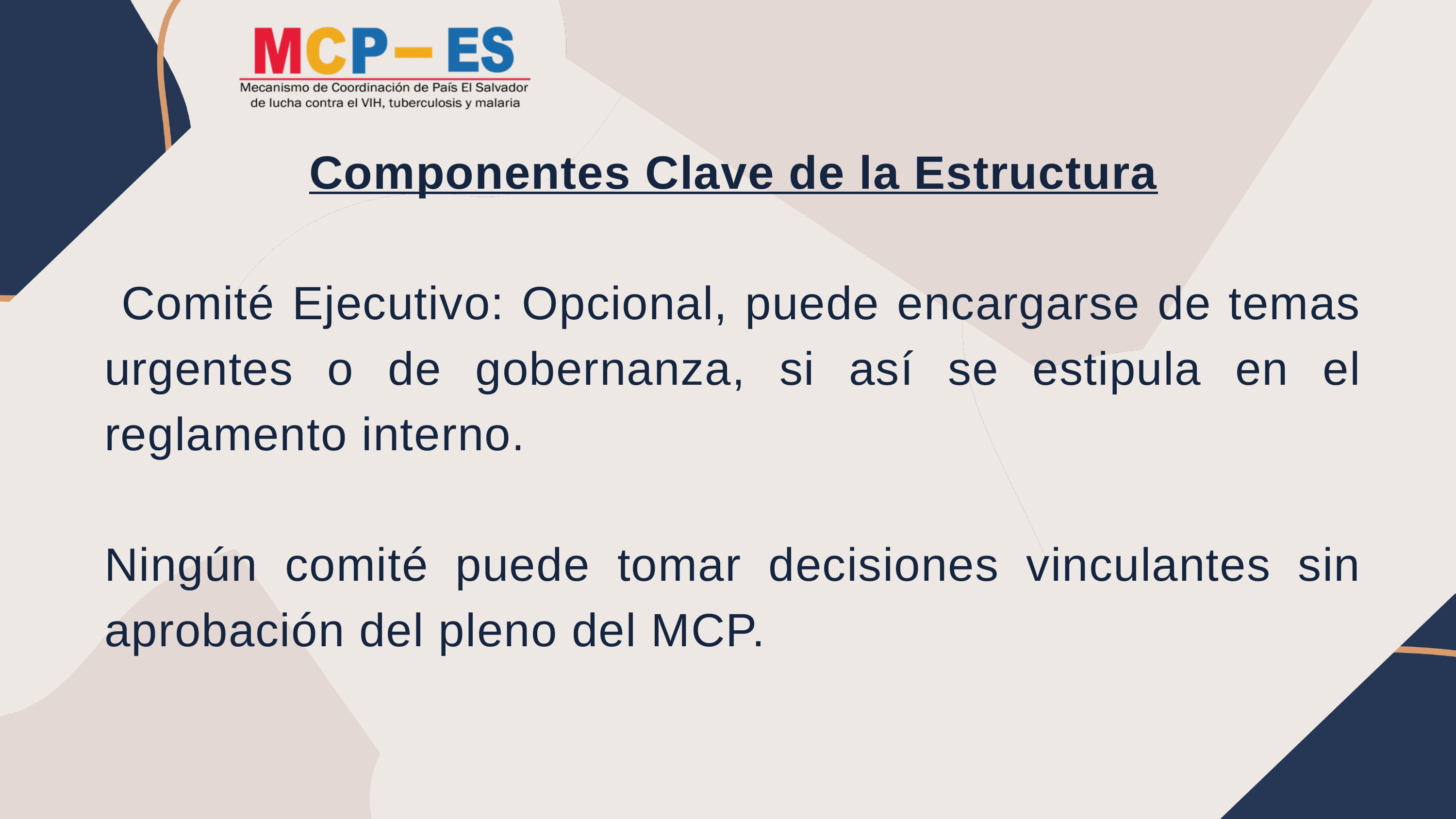

Componentes Clave de la Estructura

 Comité Ejecutivo: Opcional, puede encargarse de temas urgentes o de gobernanza, si así se estipula en el reglamento interno.

Ningún comité puede tomar decisiones vinculantes sin aprobación del pleno del MCP.